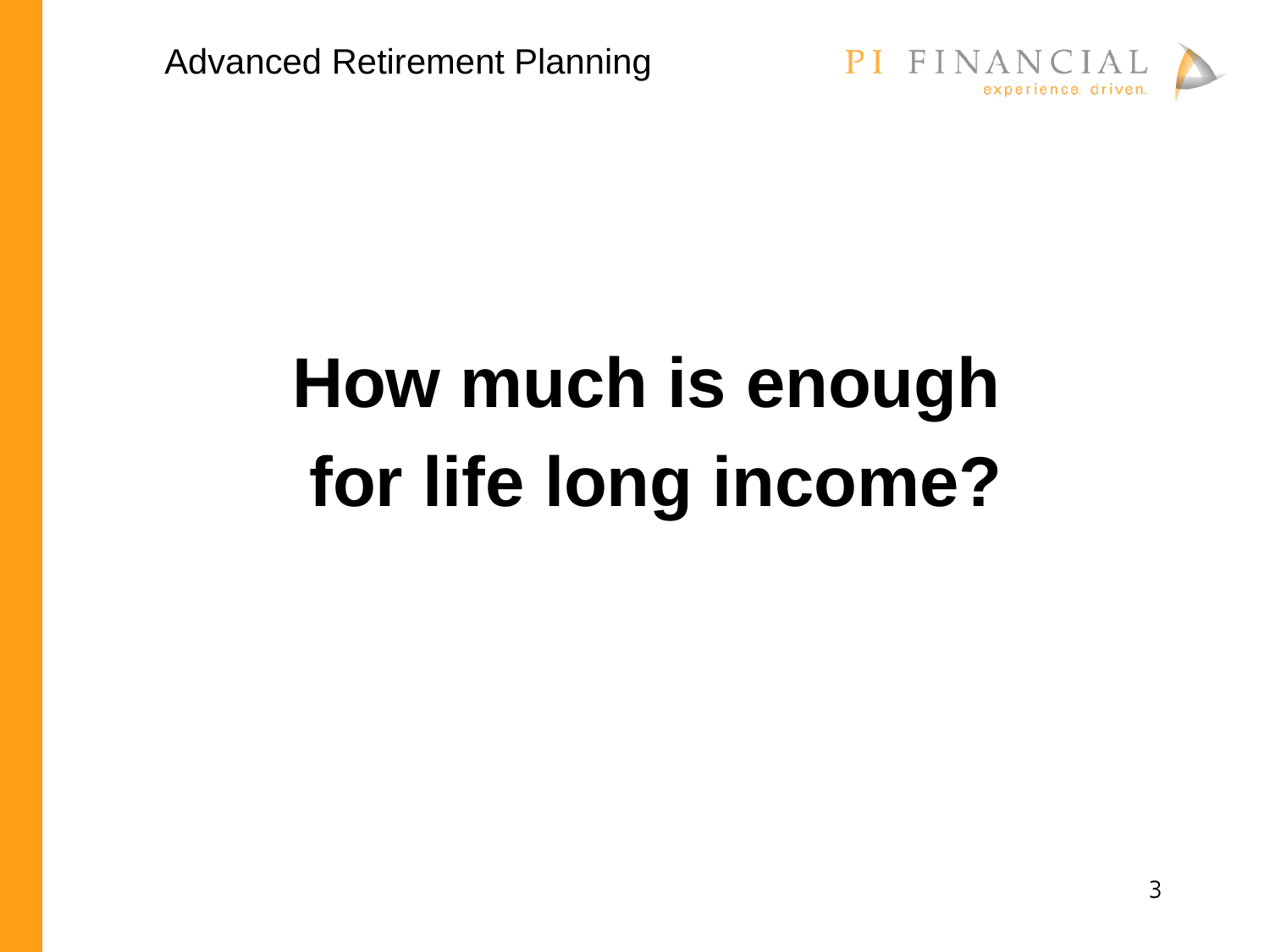

Advanced Retirement Planning

How much is enough
for life long income?

3